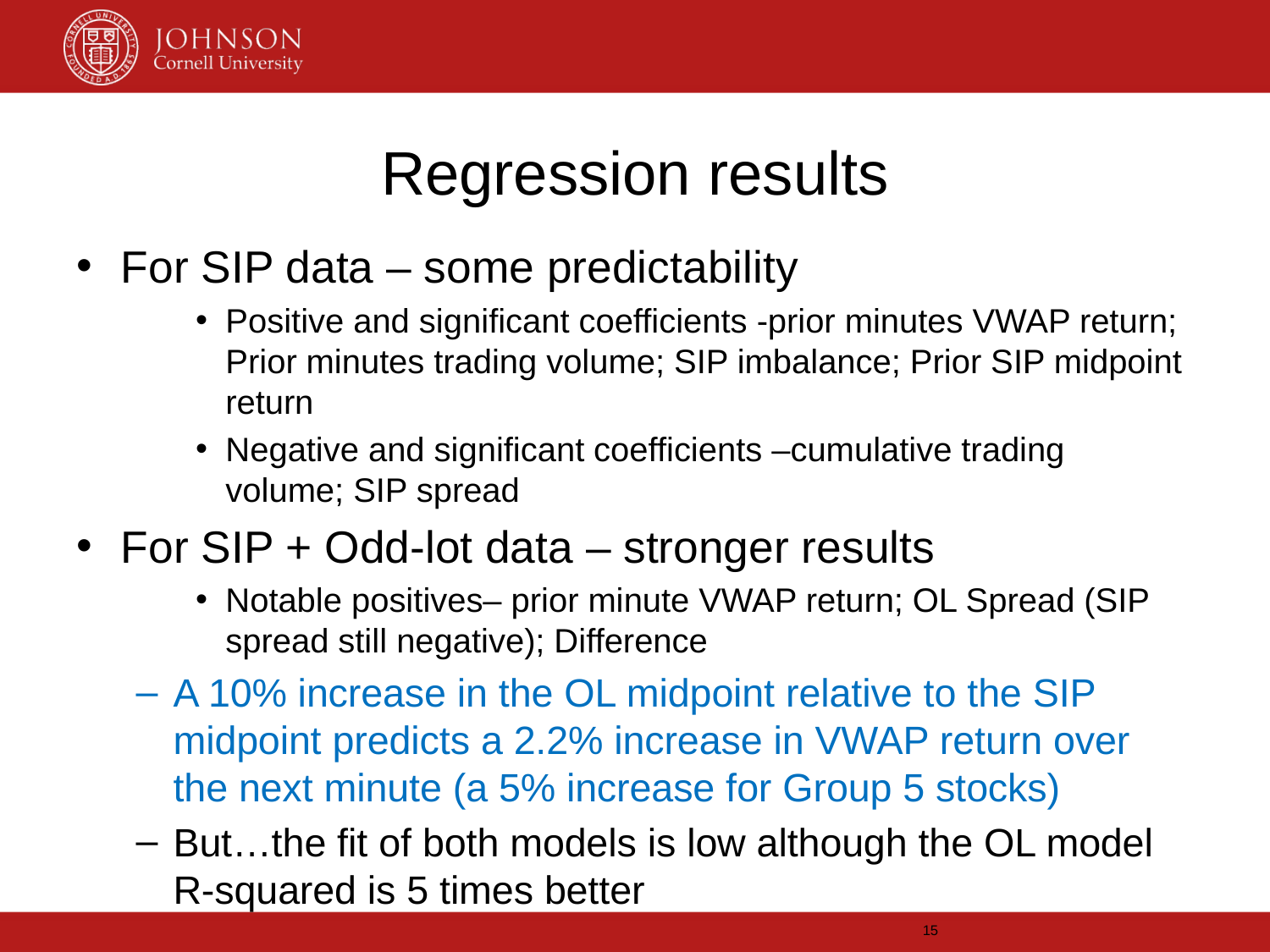

# Regression results
For SIP data – some predictability
Positive and significant coefficients -prior minutes VWAP return; Prior minutes trading volume; SIP imbalance; Prior SIP midpoint return
Negative and significant coefficients –cumulative trading volume; SIP spread
For SIP + Odd-lot data – stronger results
Notable positives– prior minute VWAP return; OL Spread (SIP spread still negative); Difference
A 10% increase in the OL midpoint relative to the SIP midpoint predicts a 2.2% increase in VWAP return over the next minute (a 5% increase for Group 5 stocks)
But…the fit of both models is low although the OL model R-squared is 5 times better

15